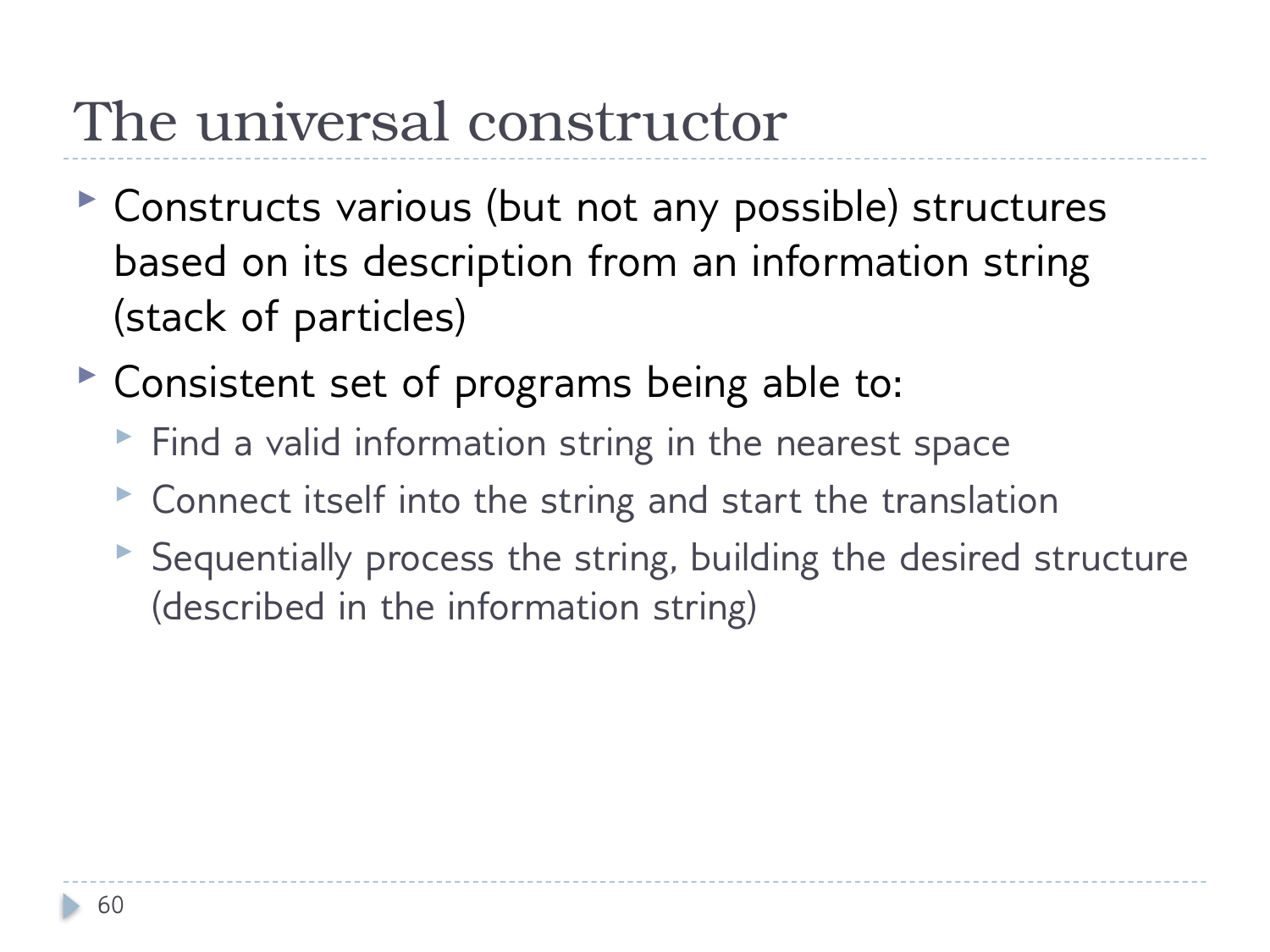

# The universal constructor
Constructs various (but not any possible) structures based on its description from an information string (stack of particles)
Consistent set of programs being able to:
Find a valid information string in the nearest space
Connect itself into the string and start the translation
Sequentially process the string, building the desired structure (described in the information string)

60